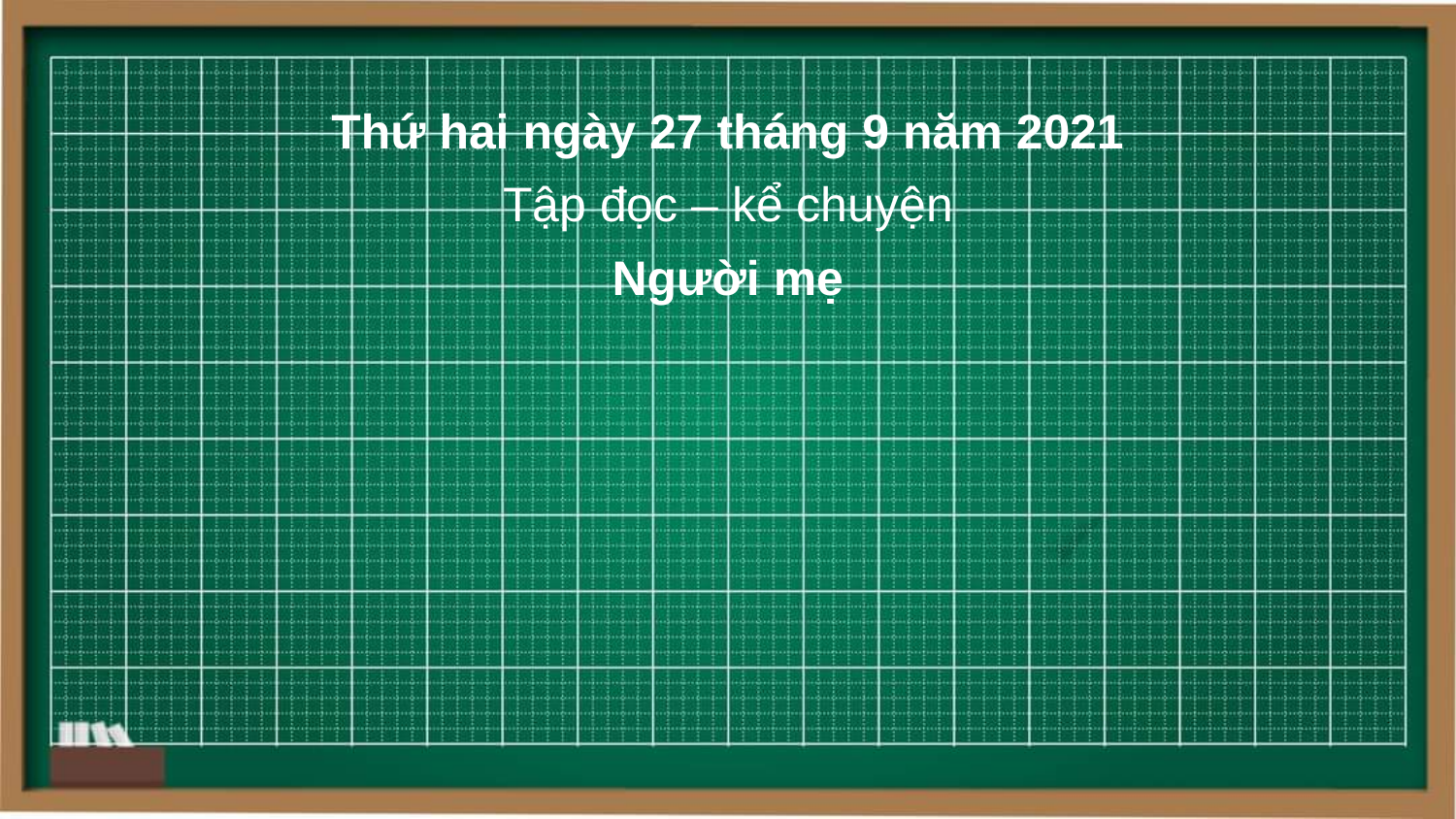

Thứ hai ngày 27 tháng 9 năm 2021
Tập đọc – kể chuyện
Người mẹ